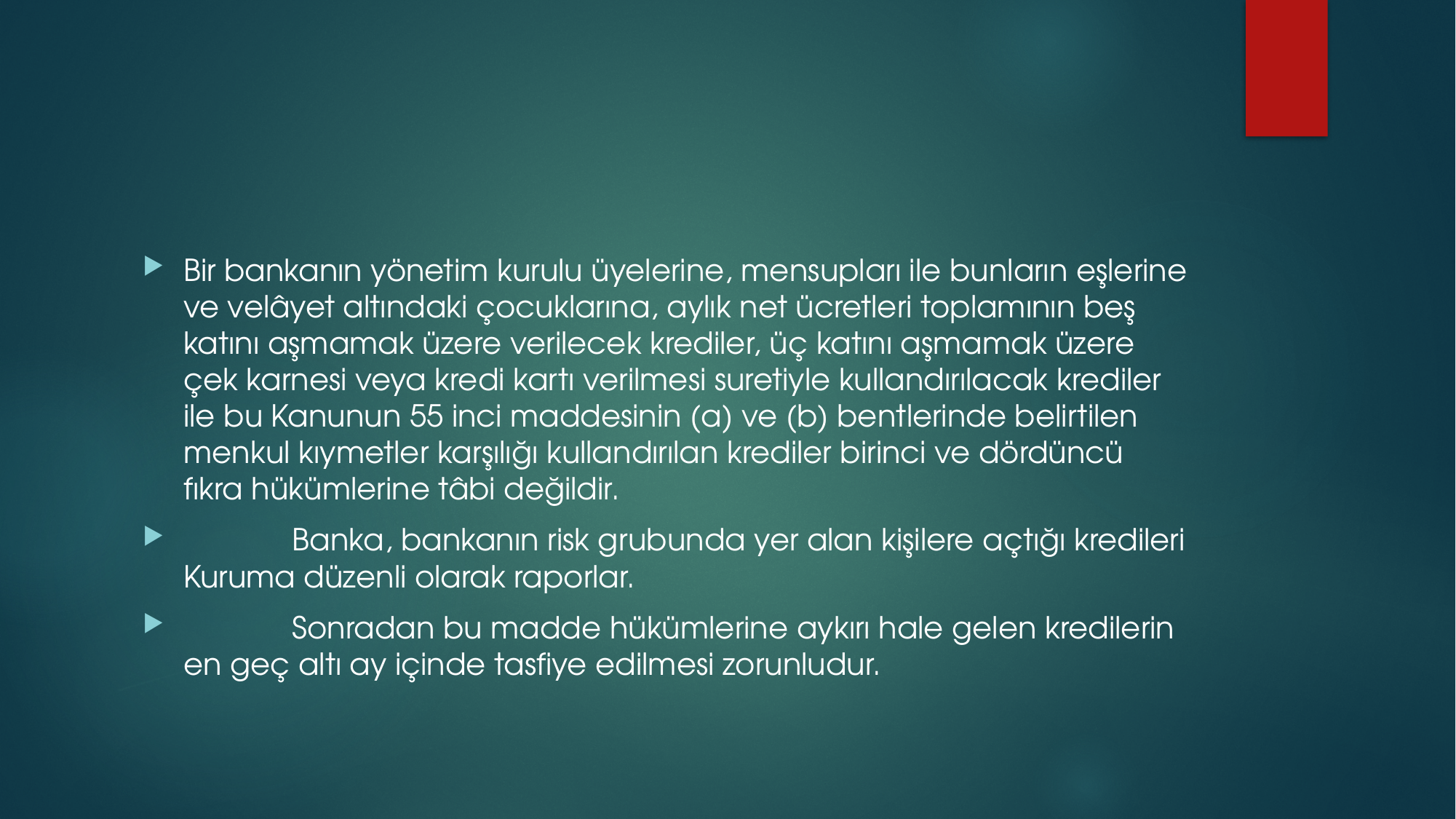

#
Bir bankanın yönetim kurulu üyelerine, mensupları ile bunların eşlerine ve velâyet altındaki çocuklarına, aylık net ücretleri toplamının beş katını aşmamak üzere verilecek krediler, üç katını aşmamak üzere çek karnesi veya kredi kartı verilmesi suretiyle kullandırılacak krediler ile bu Kanunun 55 inci maddesinin (a) ve (b) bentlerinde belirtilen menkul kıymetler karşılığı kullandırılan krediler birinci ve dördüncü fıkra hükümlerine tâbi değildir.
             Banka, bankanın risk grubunda yer alan kişilere açtığı kredileri Kuruma düzenli olarak raporlar.
             Sonradan bu madde hükümlerine aykırı hale gelen kredilerin en geç altı ay içinde tasfiye edilmesi zorunludur.